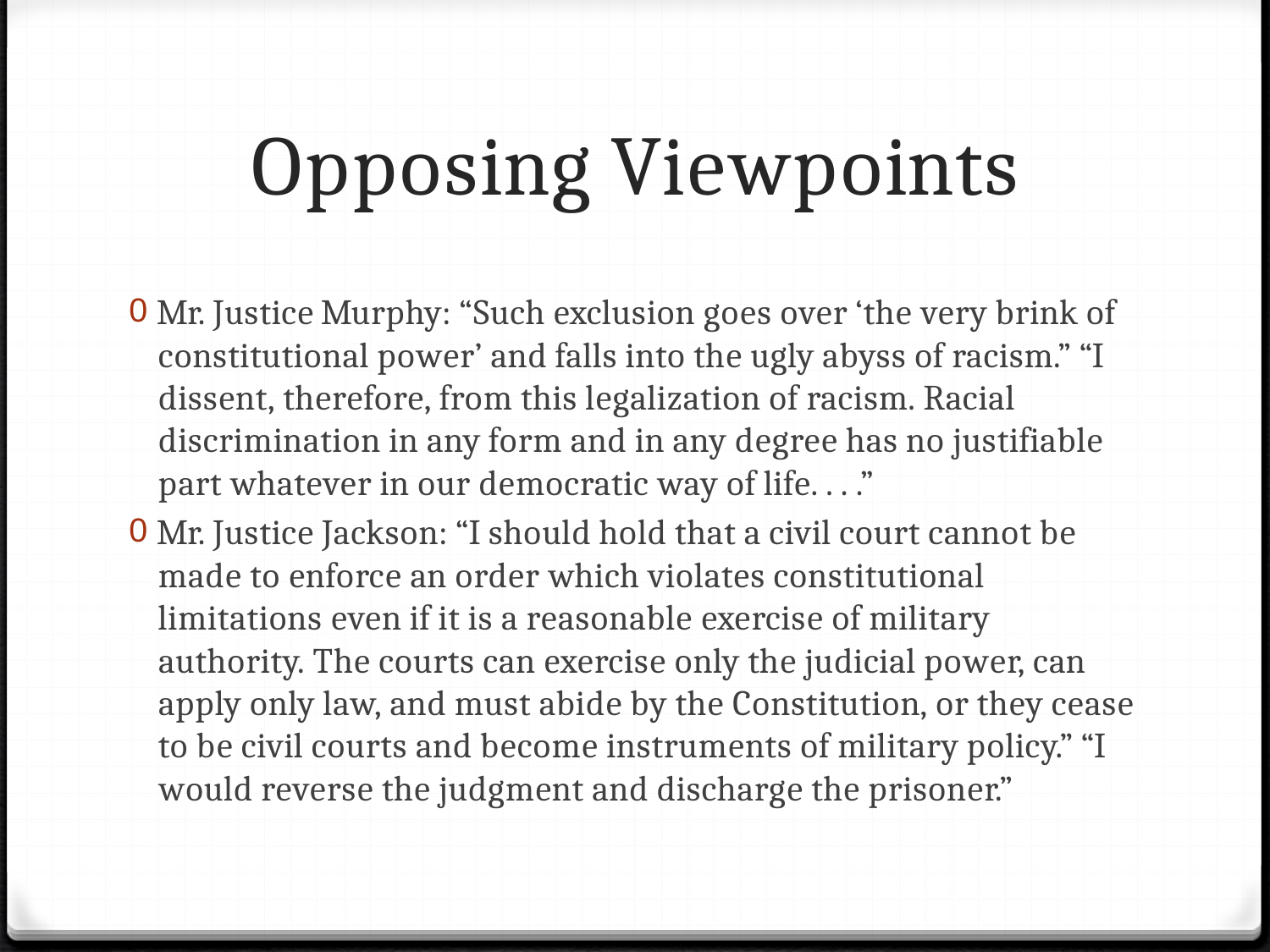

# Opposing Viewpoints
Mr. Justice Murphy: “Such exclusion goes over ‘the very brink of constitutional power’ and falls into the ugly abyss of racism.” “I dissent, therefore, from this legalization of racism. Racial discrimination in any form and in any degree has no justifiable part whatever in our democratic way of life. . . .”
Mr. Justice Jackson: “I should hold that a civil court cannot be made to enforce an order which violates constitutional limitations even if it is a reasonable exercise of military authority. The courts can exercise only the judicial power, can apply only law, and must abide by the Constitution, or they cease to be civil courts and become instruments of military policy.” “I would reverse the judgment and discharge the prisoner.”